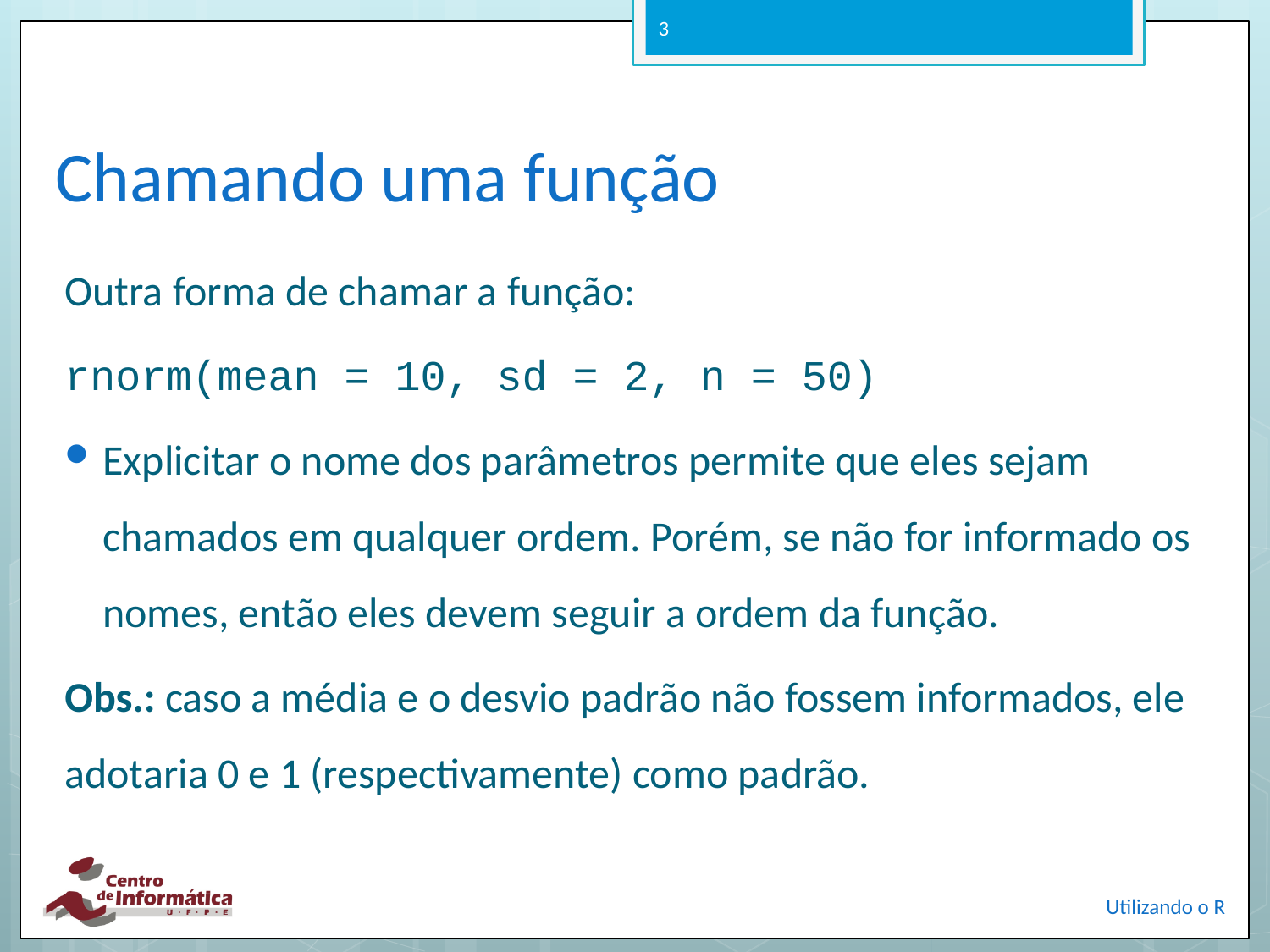

3
# Chamando uma função
Outra forma de chamar a função:
rnorm(mean = 10, sd = 2, n = 50)
Explicitar o nome dos parâmetros permite que eles sejam chamados em qualquer ordem. Porém, se não for informado os nomes, então eles devem seguir a ordem da função.
Obs.: caso a média e o desvio padrão não fossem informados, ele adotaria 0 e 1 (respectivamente) como padrão.
Utilizando o R